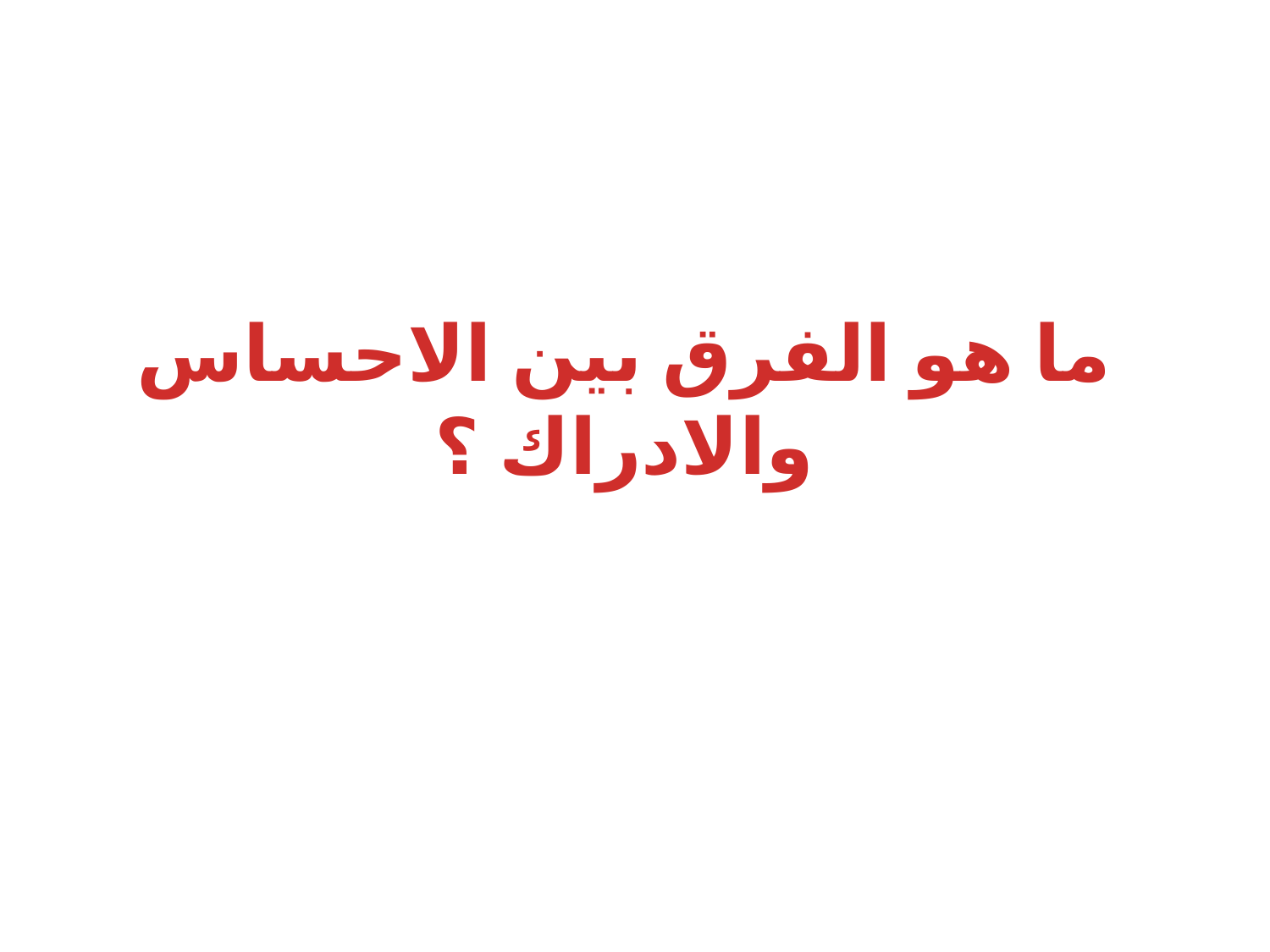

# ما هو الفرق بين الاحساس والادراك ؟